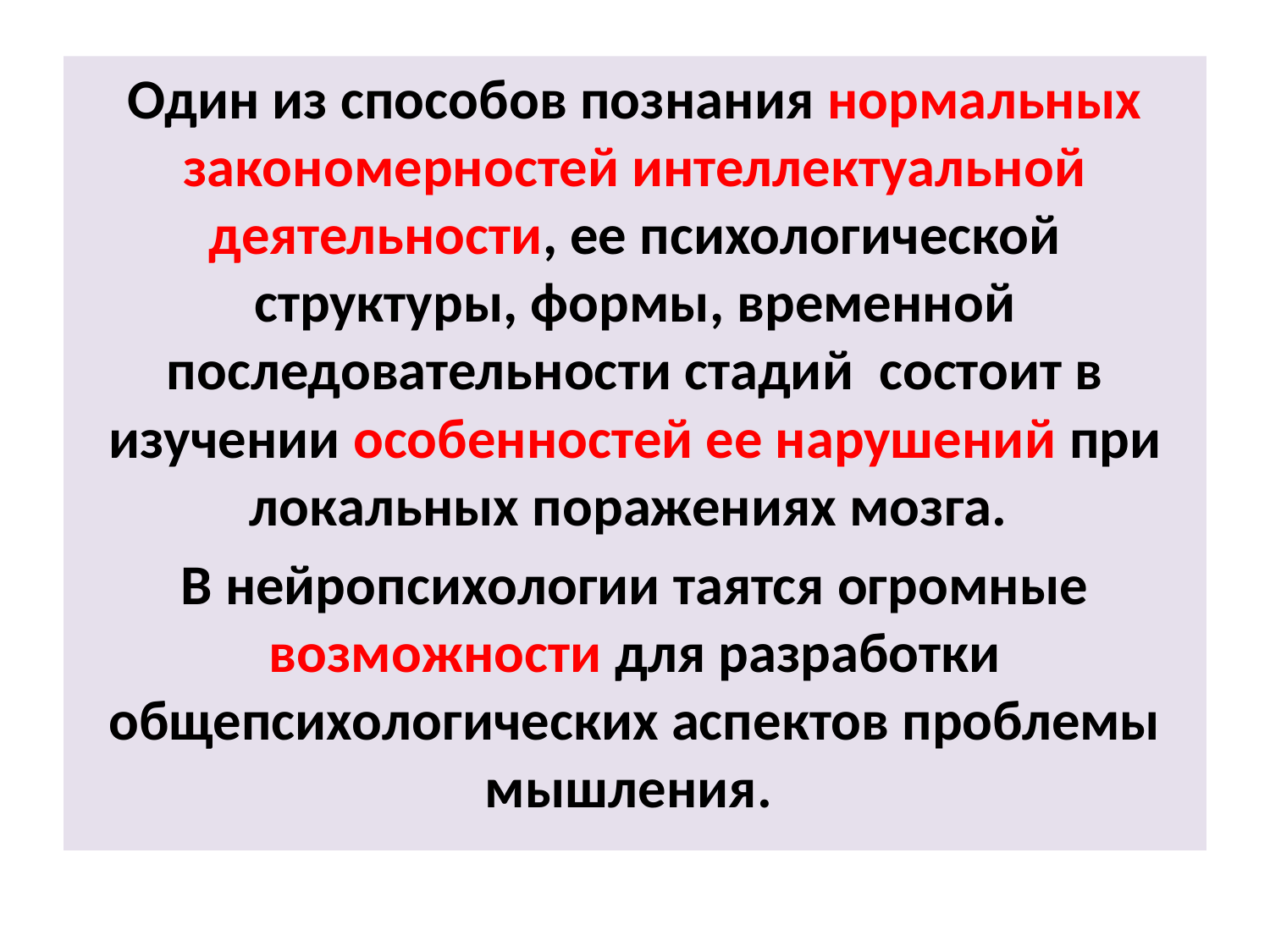

Один из способов познания нормальных закономерностей интеллектуальной деятельности, ее психологической структуры, формы, временной последовательности стадий  состоит в изучении особенностей ее нарушений при локальных поражениях мозга.
В нейропсихологии таятся огромные возможности для разработки общепсихологических аспектов проблемы мышления.